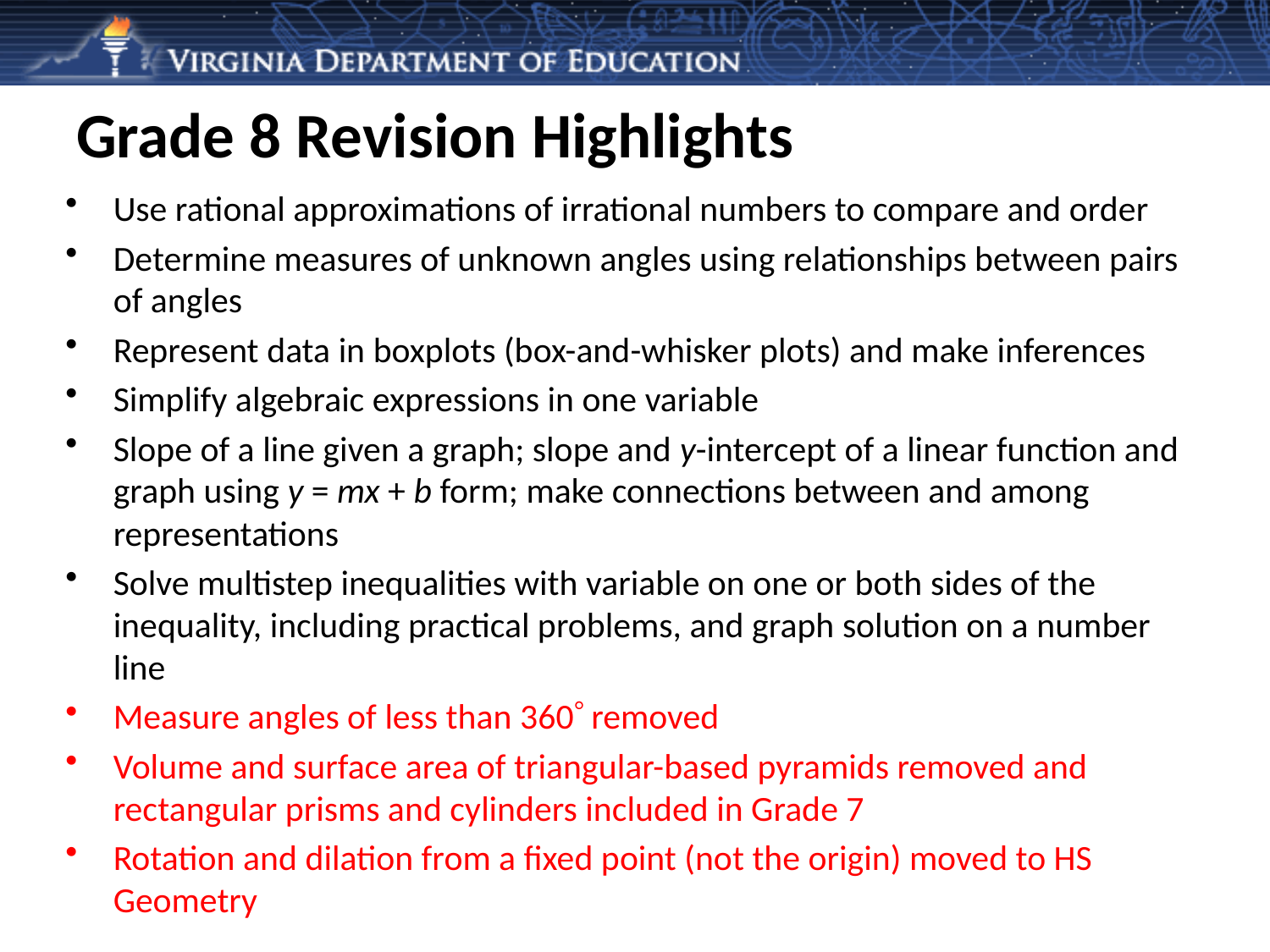

# Grade 8 Revision Highlights
Use rational approximations of irrational numbers to compare and order
Determine measures of unknown angles using relationships between pairs of angles
Represent data in boxplots (box-and-whisker plots) and make inferences
Simplify algebraic expressions in one variable
Slope of a line given a graph; slope and y-intercept of a linear function and graph using y = mx + b form; make connections between and among representations
Solve multistep inequalities with variable on one or both sides of the inequality, including practical problems, and graph solution on a number line
Measure angles of less than 360° removed
Volume and surface area of triangular-based pyramids removed and rectangular prisms and cylinders included in Grade 7
Rotation and dilation from a fixed point (not the origin) moved to HS Geometry